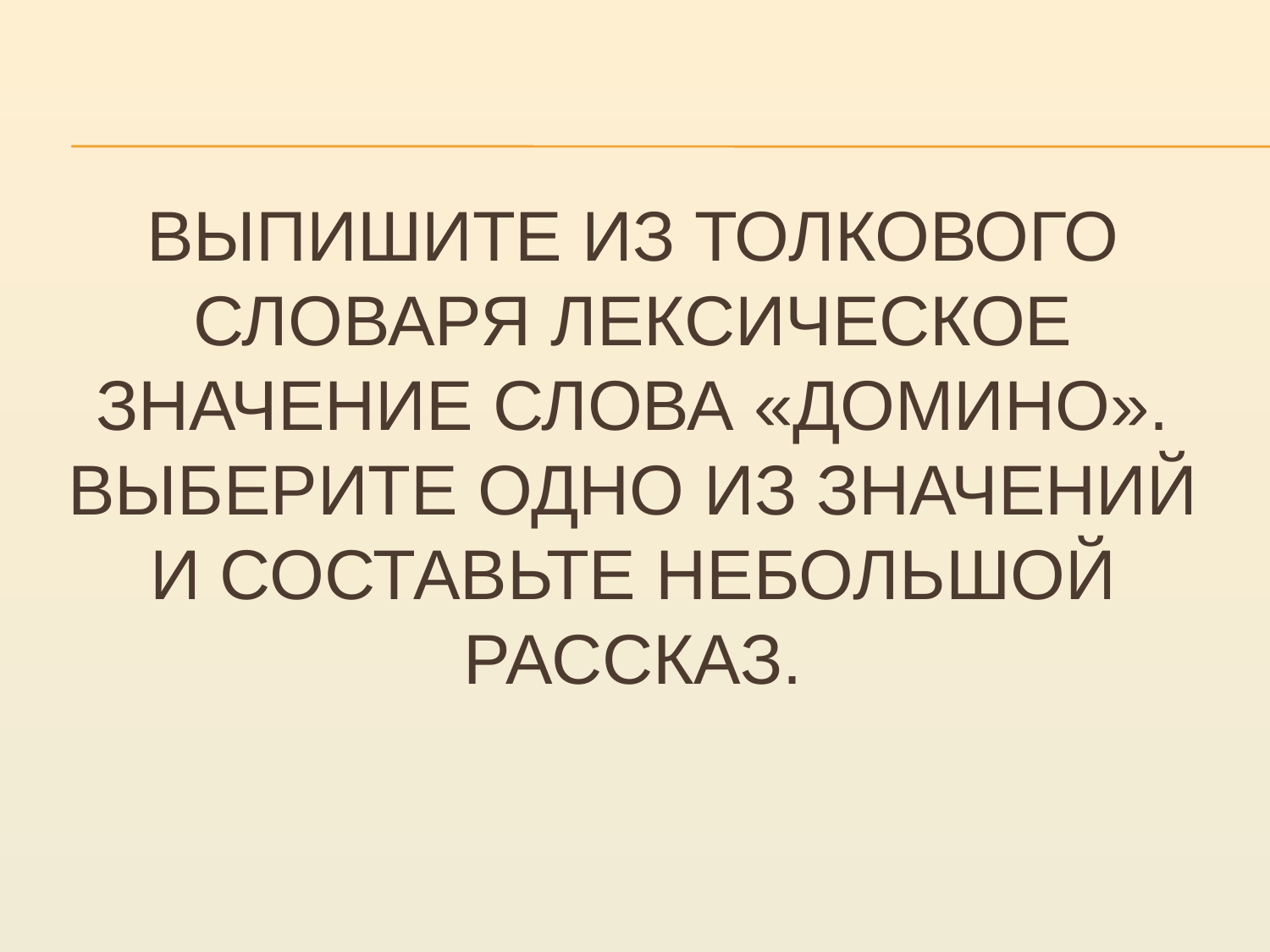

# Выпишите из толкового словаря лексическое значение слова «домино». Выберите одно из значений и составьте небольшой рассказ.